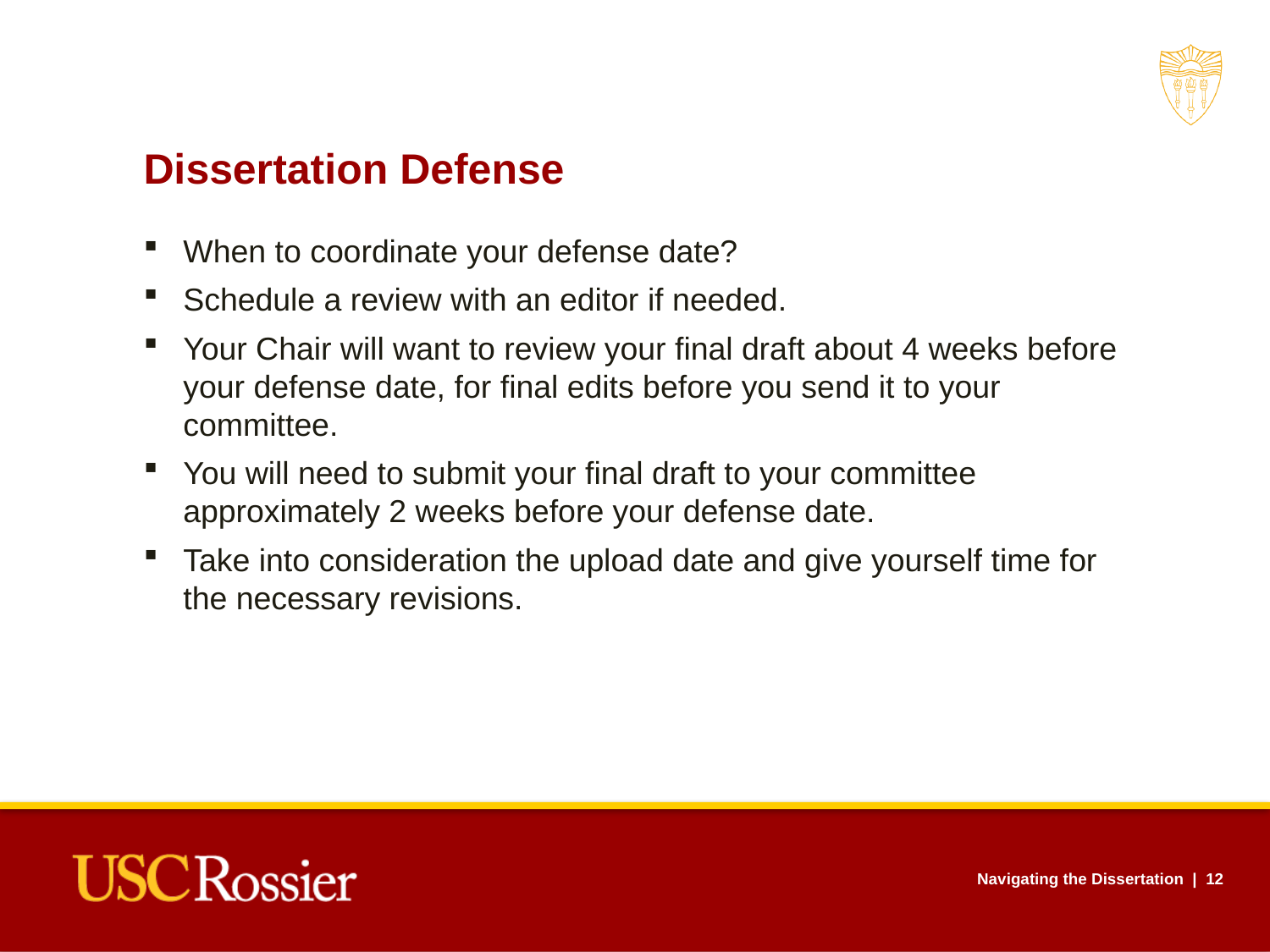

Dissertation Defense

When to coordinate your defense date?
Schedule a review with an editor if needed.
Your Chair will want to review your final draft about 4 weeks before your defense date, for final edits before you send it to your committee.
You will need to submit your final draft to your committee approximately 2 weeks before your defense date.
Take into consideration the upload date and give yourself time for the necessary revisions.
Navigating the Dissertation  |  12